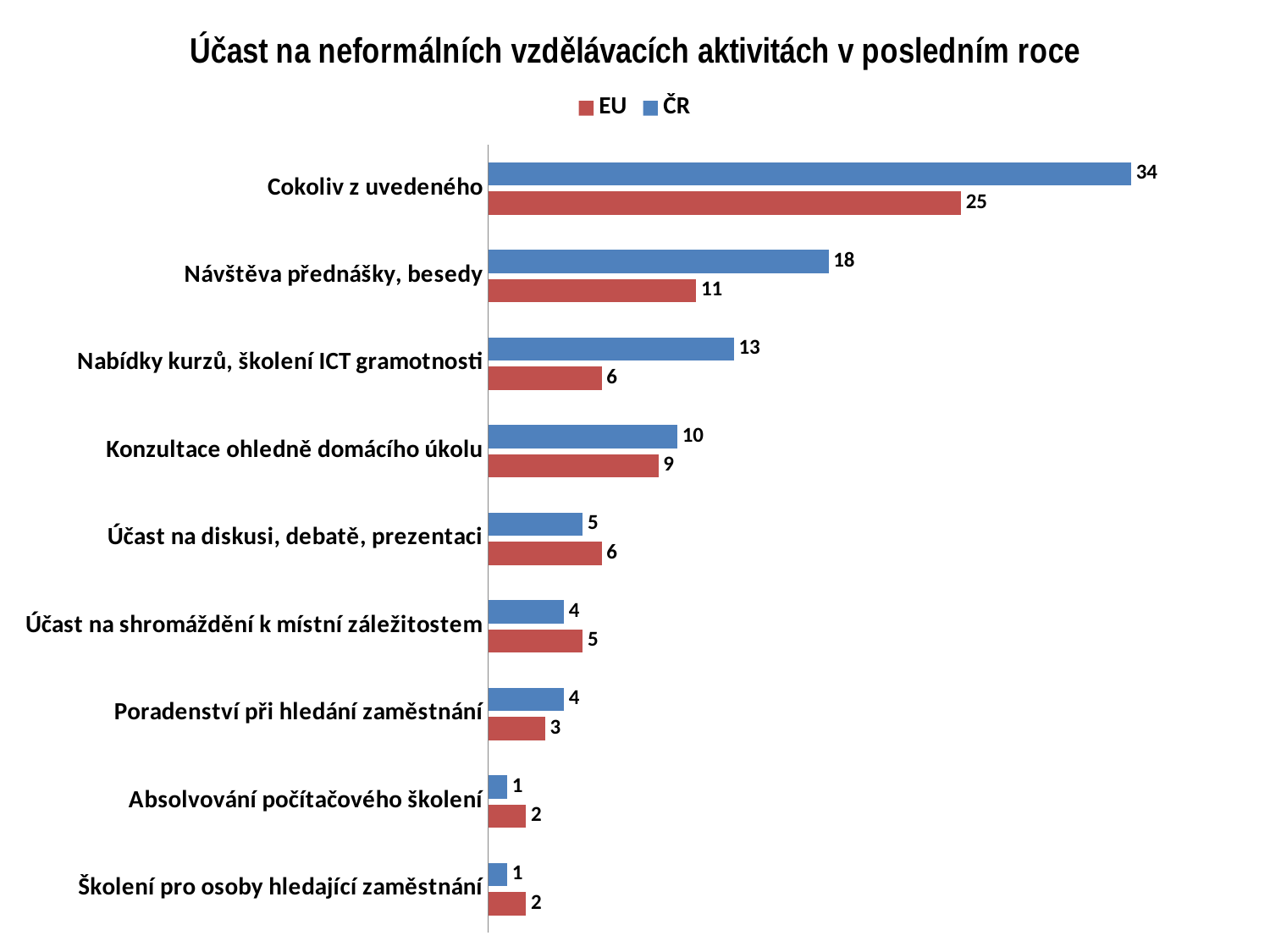

### Chart: Účast na neformálních vzdělávacích aktivitách v posledním roce

| Category | ČR | EU |
|---|---|---|
| Cokoliv z uvedeného | 34.0 | 25.0 |
| Návštěva přednášky, besedy | 18.0 | 11.0 |
| Nabídky kurzů, školení ICT gramotnosti | 13.0 | 6.0 |
| Konzultace ohledně domácího úkolu | 10.0 | 9.0 |
| Účast na diskusi, debatě, prezentaci | 5.0 | 6.0 |
| Účast na shromáždění k místní záležitostem | 4.0 | 5.0 |
| Poradenství při hledání zaměstnání | 4.0 | 3.0 |
| Absolvování počítačového školení | 1.0 | 2.0 |
| Školení pro osoby hledající zaměstnání | 1.0 | 2.0 |